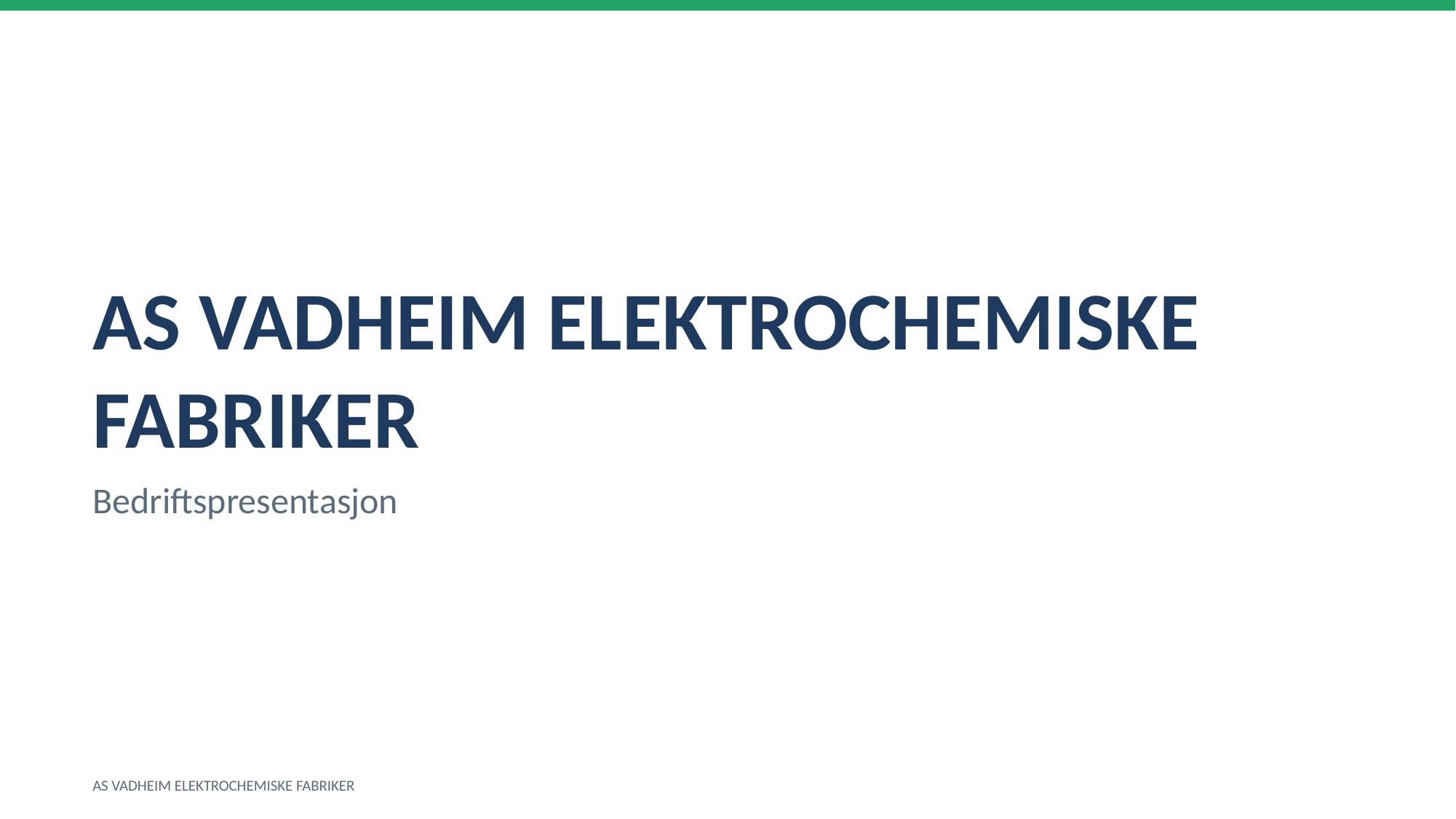

AS VADHEIM ELEKTROCHEMISKE FABRIKER
Bedriftspresentasjon
AS VADHEIM ELEKTROCHEMISKE FABRIKER